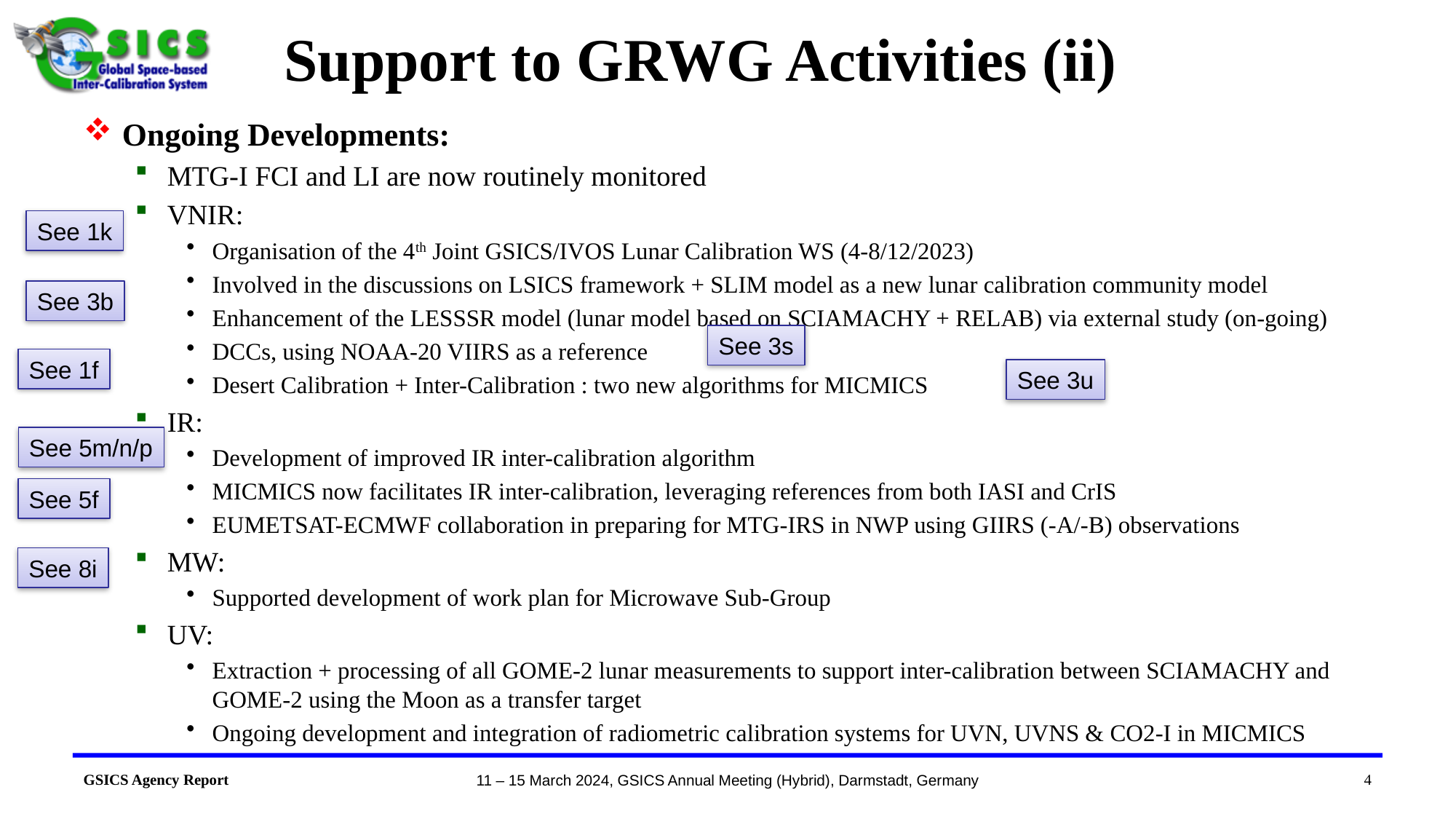

# Support to GRWG Activities (ii)
Ongoing Developments:
MTG-I FCI and LI are now routinely monitored
VNIR:
Organisation of the 4th Joint GSICS/IVOS Lunar Calibration WS (4-8/12/2023)
Involved in the discussions on LSICS framework + SLIM model as a new lunar calibration community model
Enhancement of the LESSSR model (lunar model based on SCIAMACHY + RELAB) via external study (on-going)
DCCs, using NOAA-20 VIIRS as a reference
Desert Calibration + Inter-Calibration : two new algorithms for MICMICS
IR:
Development of improved IR inter-calibration algorithm ​
MICMICS now facilitates IR inter-calibration, leveraging references from both IASI and CrIS
EUMETSAT-ECMWF collaboration in preparing for MTG-IRS in NWP using GIIRS (-A/-B) observations
MW:
Supported development of work plan for Microwave Sub-Group​
UV:
Extraction + processing of all GOME-2 lunar measurements to support inter-calibration between SCIAMACHY and GOME-2 using the Moon as a transfer target
Ongoing development and integration of radiometric calibration systems for UVN, UVNS & CO2-I in MICMICS
See 1k
See 3b
See 3s
See 1f
See 3u
See 5m/n/p
See 5f
See 8i
4